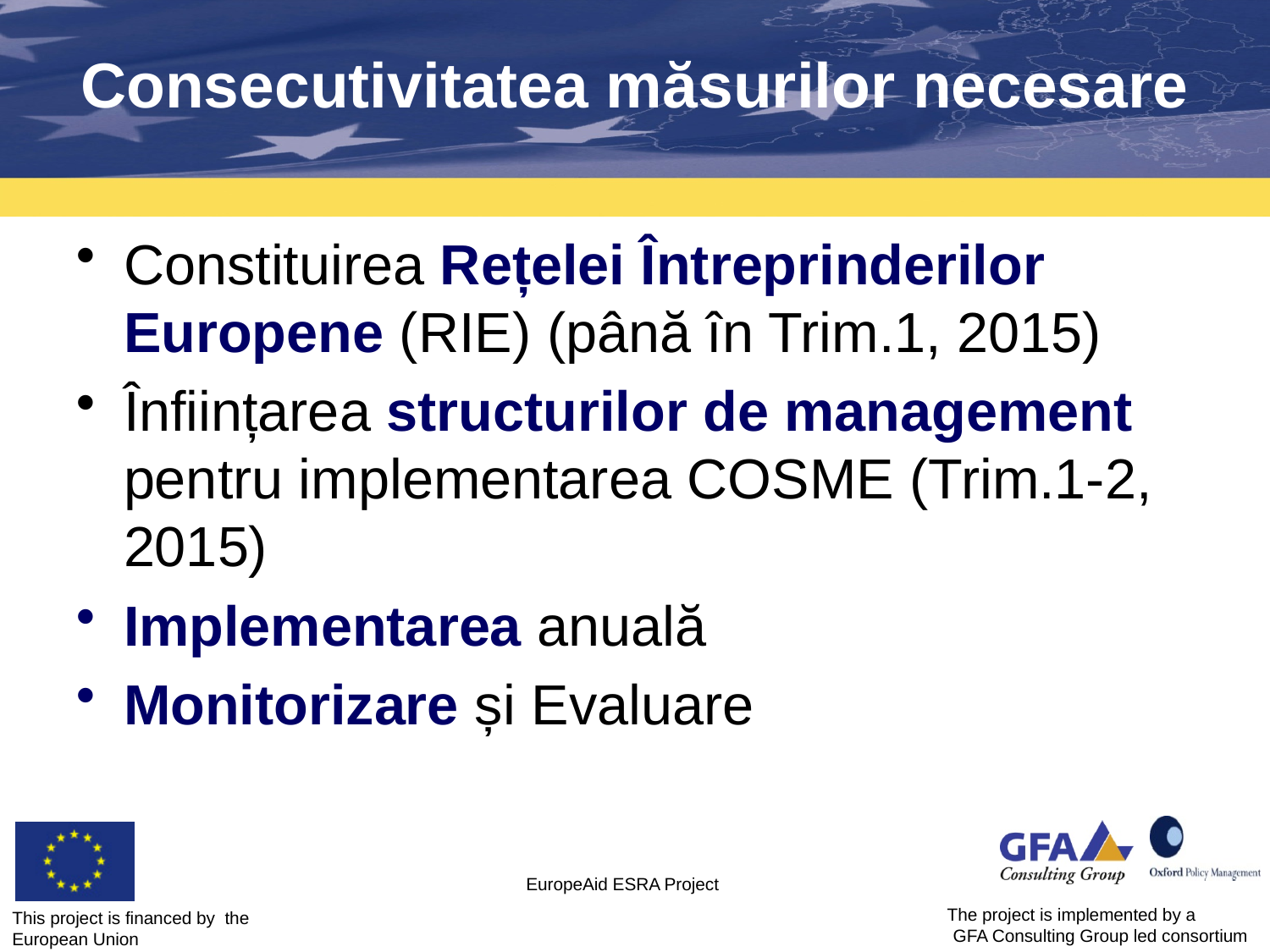

# Consecutivitatea măsurilor necesare
Constituirea Rețelei Întreprinderilor Europene (RIE) (până în Trim.1, 2015)
Înființarea structurilor de management pentru implementarea COSME (Trim.1-2, 2015)
Implementarea anuală
Monitorizare și Evaluare